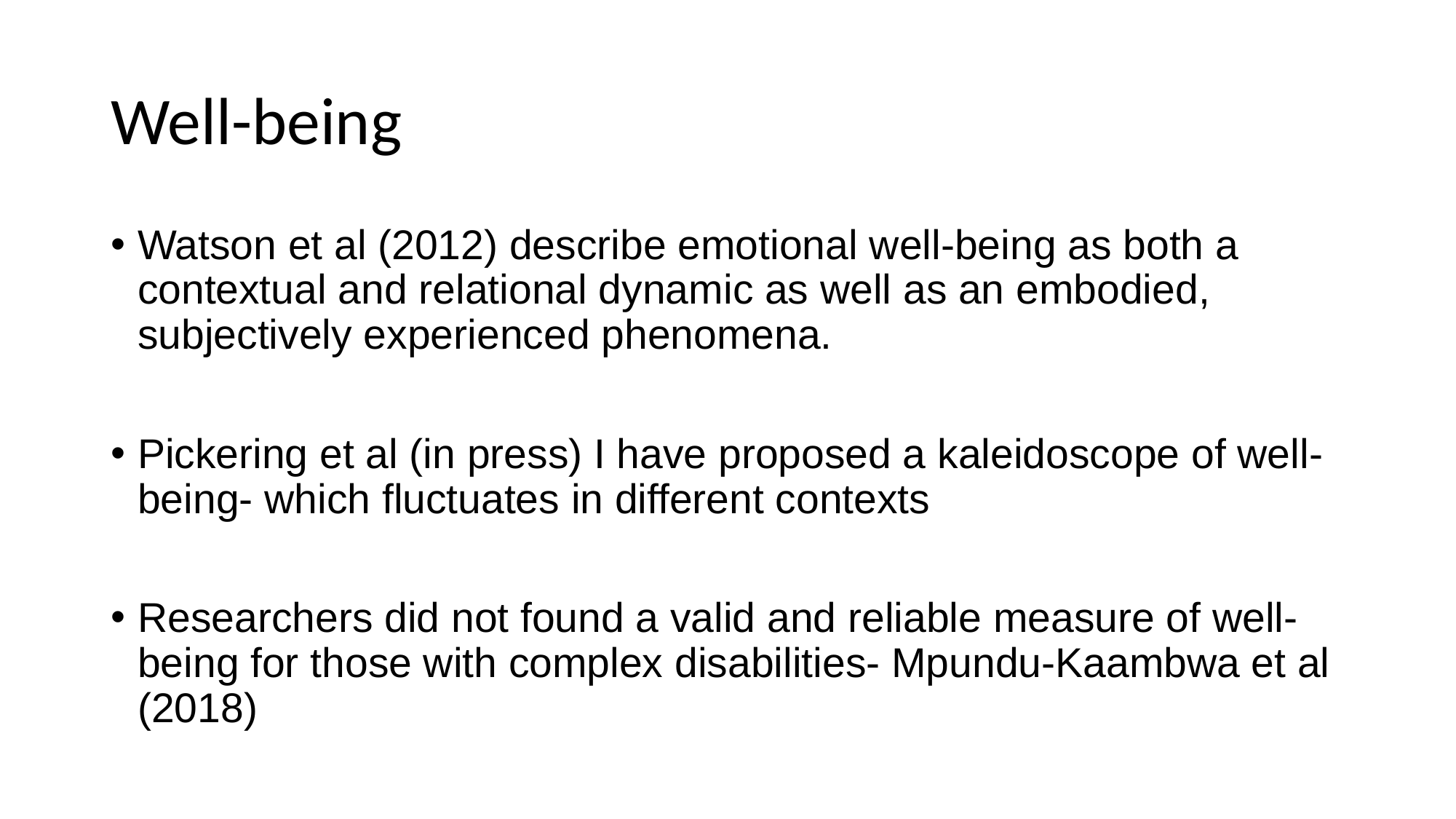

# Well-being
Watson et al (2012) describe emotional well-being as both a contextual and relational dynamic as well as an embodied, subjectively experienced phenomena.

Pickering et al (in press) I have proposed a kaleidoscope of well-being- which fluctuates in different contexts

Researchers did not found a valid and reliable measure of well-being for those with complex disabilities- Mpundu-Kaambwa et al (2018)